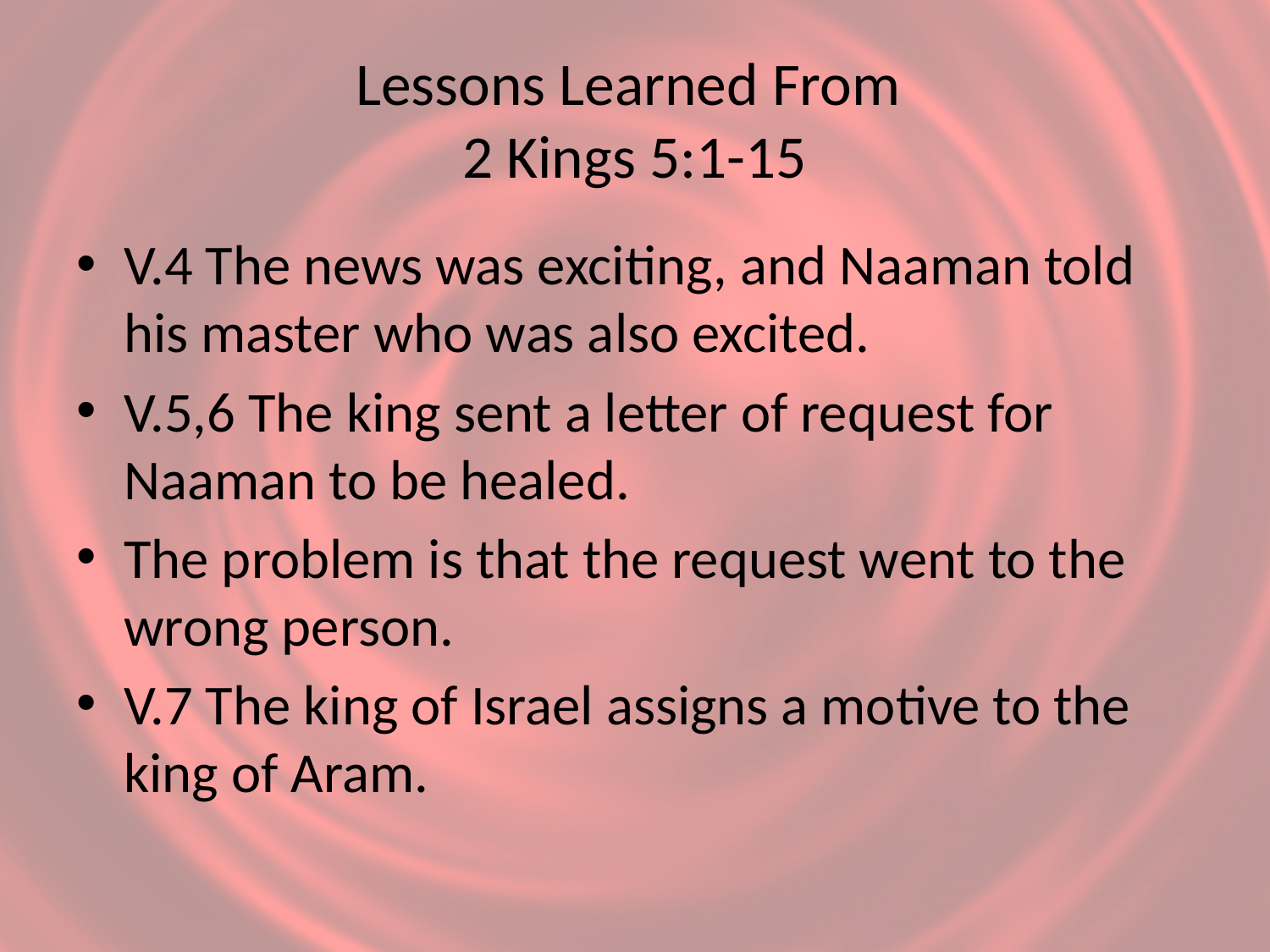

# Lessons Learned From 2 Kings 5:1-15
V.4 The news was exciting, and Naaman told his master who was also excited.
V.5,6 The king sent a letter of request for Naaman to be healed.
The problem is that the request went to the wrong person.
V.7 The king of Israel assigns a motive to the king of Aram.